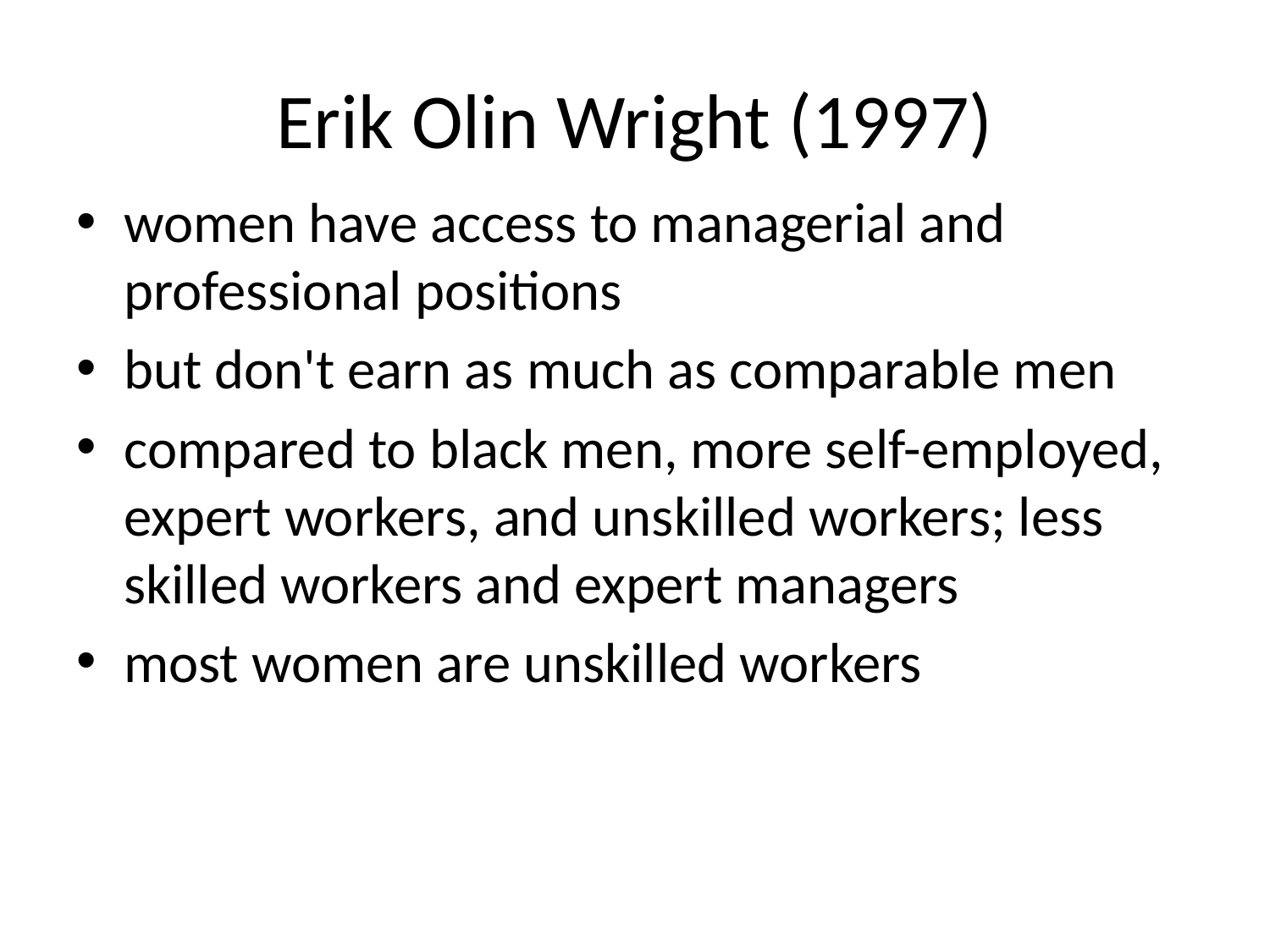

Erik Olin Wright (1997)
women have access to managerial and professional positions
but don't earn as much as comparable men
compared to black men, more self-employed, expert workers, and unskilled workers; less skilled workers and expert managers
most women are unskilled workers